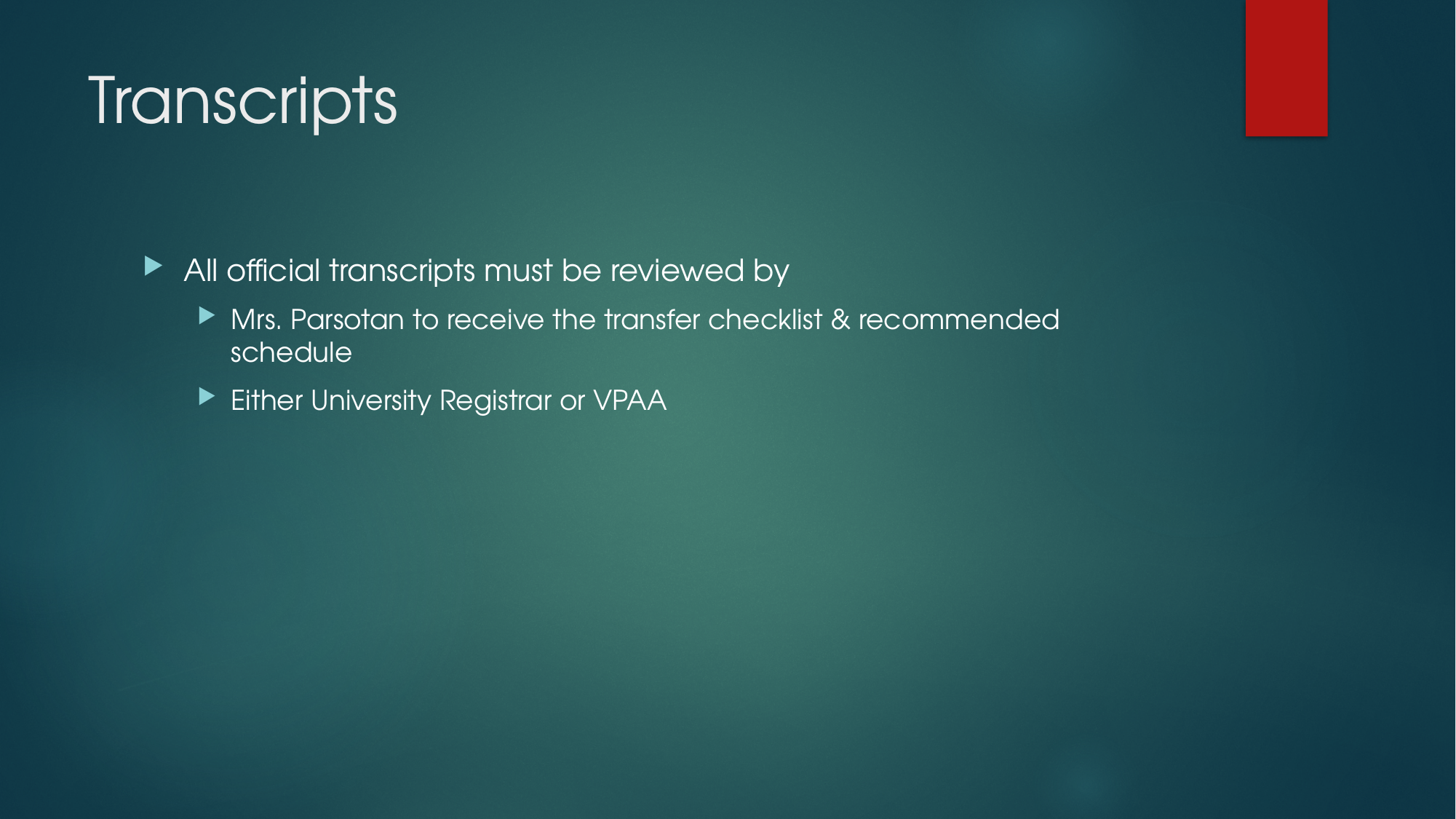

# Transcripts
All official transcripts must be reviewed by
Mrs. Parsotan to receive the transfer checklist & recommended schedule
Either University Registrar or VPAA